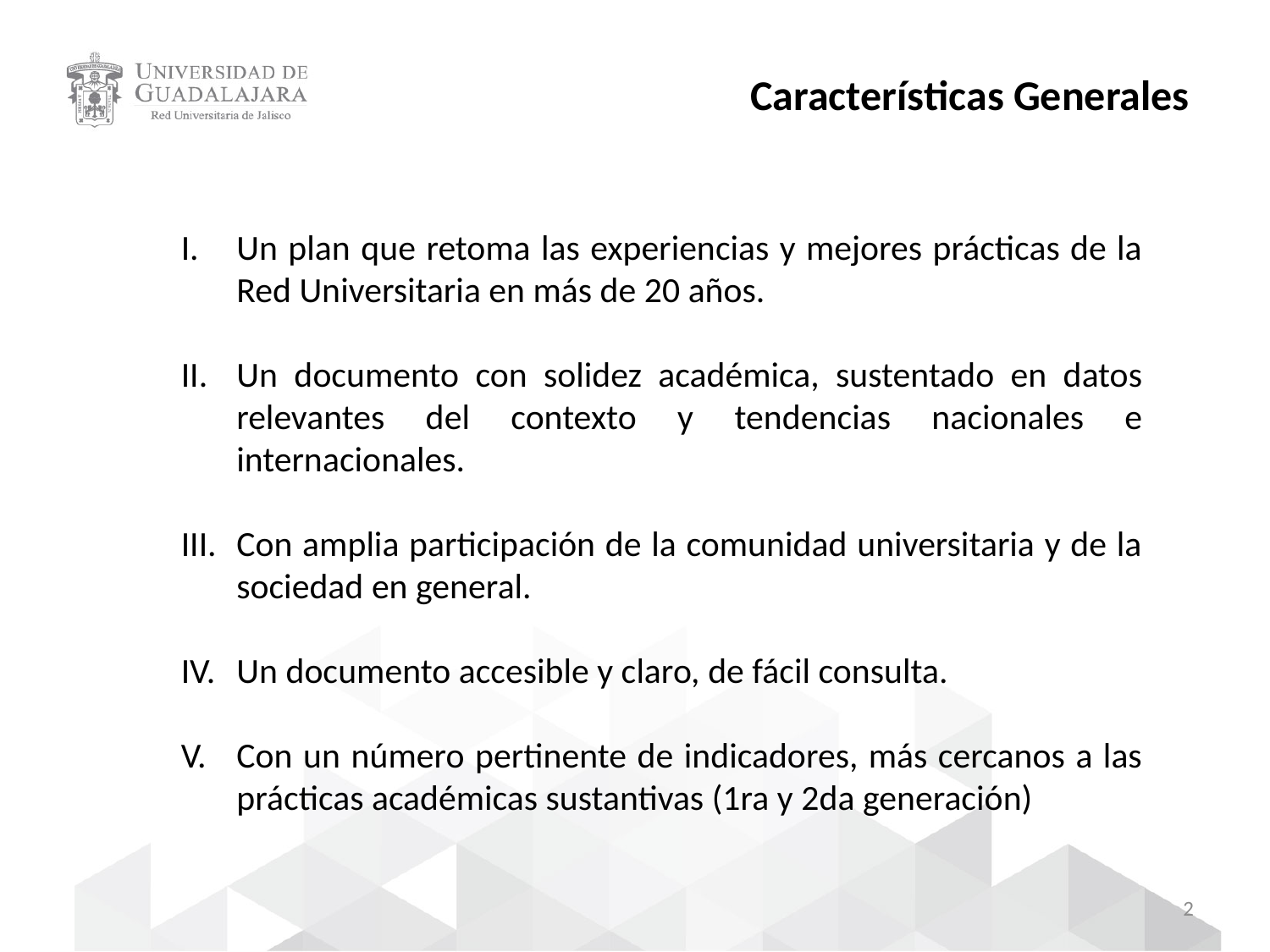

Características Generales

Un plan que retoma las experiencias y mejores prácticas de la Red Universitaria en más de 20 años.

Un documento con solidez académica, sustentado en datos relevantes del contexto y tendencias nacionales e internacionales.

Con amplia participación de la comunidad universitaria y de la sociedad en general.

Un documento accesible y claro, de fácil consulta.

Con un número pertinente de indicadores, más cercanos a las prácticas académicas sustantivas (1ra y 2da generación)
2